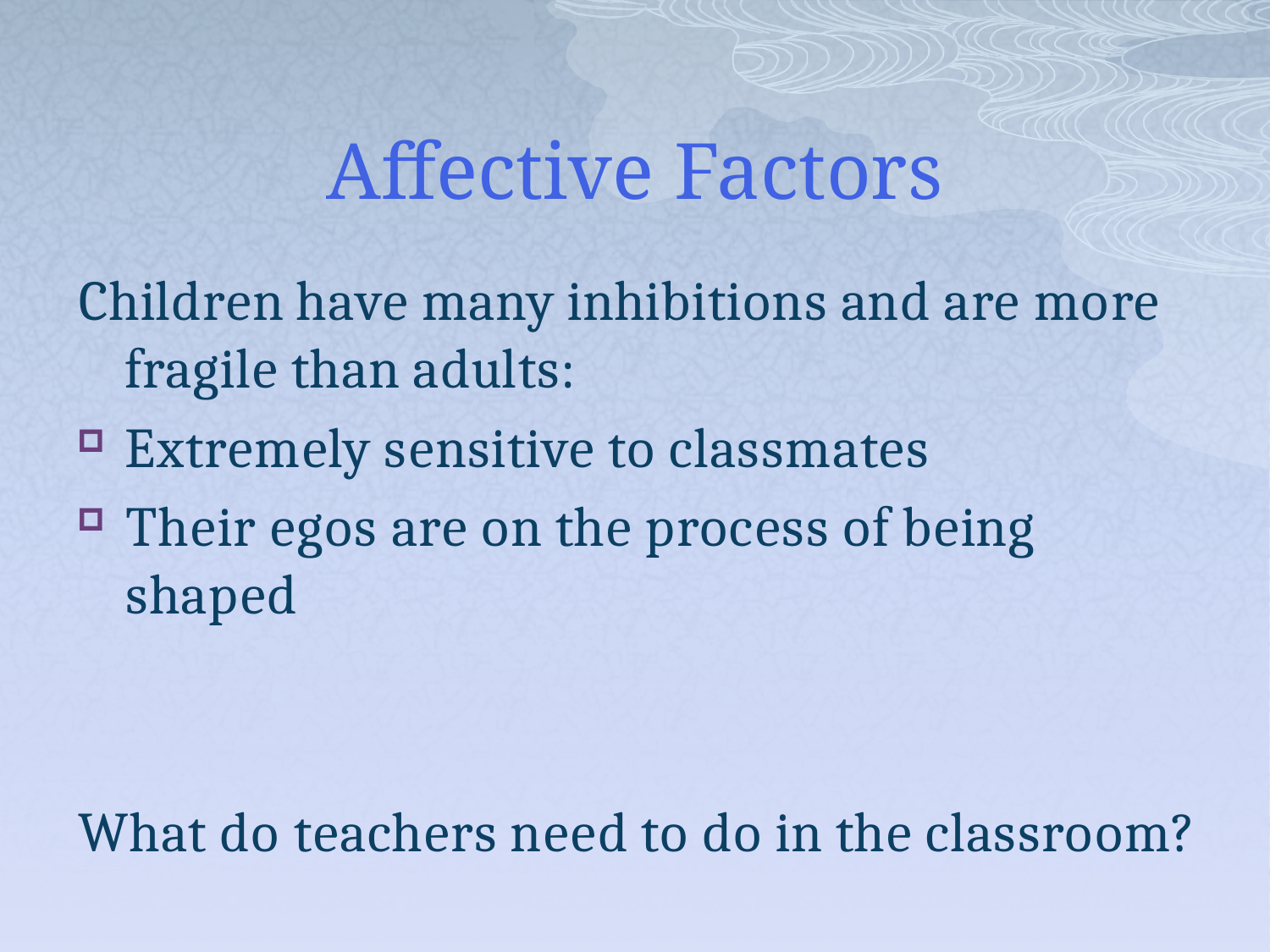

# Affective Factors
Children have many inhibitions and are more fragile than adults:
Extremely sensitive to classmates
Their egos are on the process of being shaped

What do teachers need to do in the classroom?